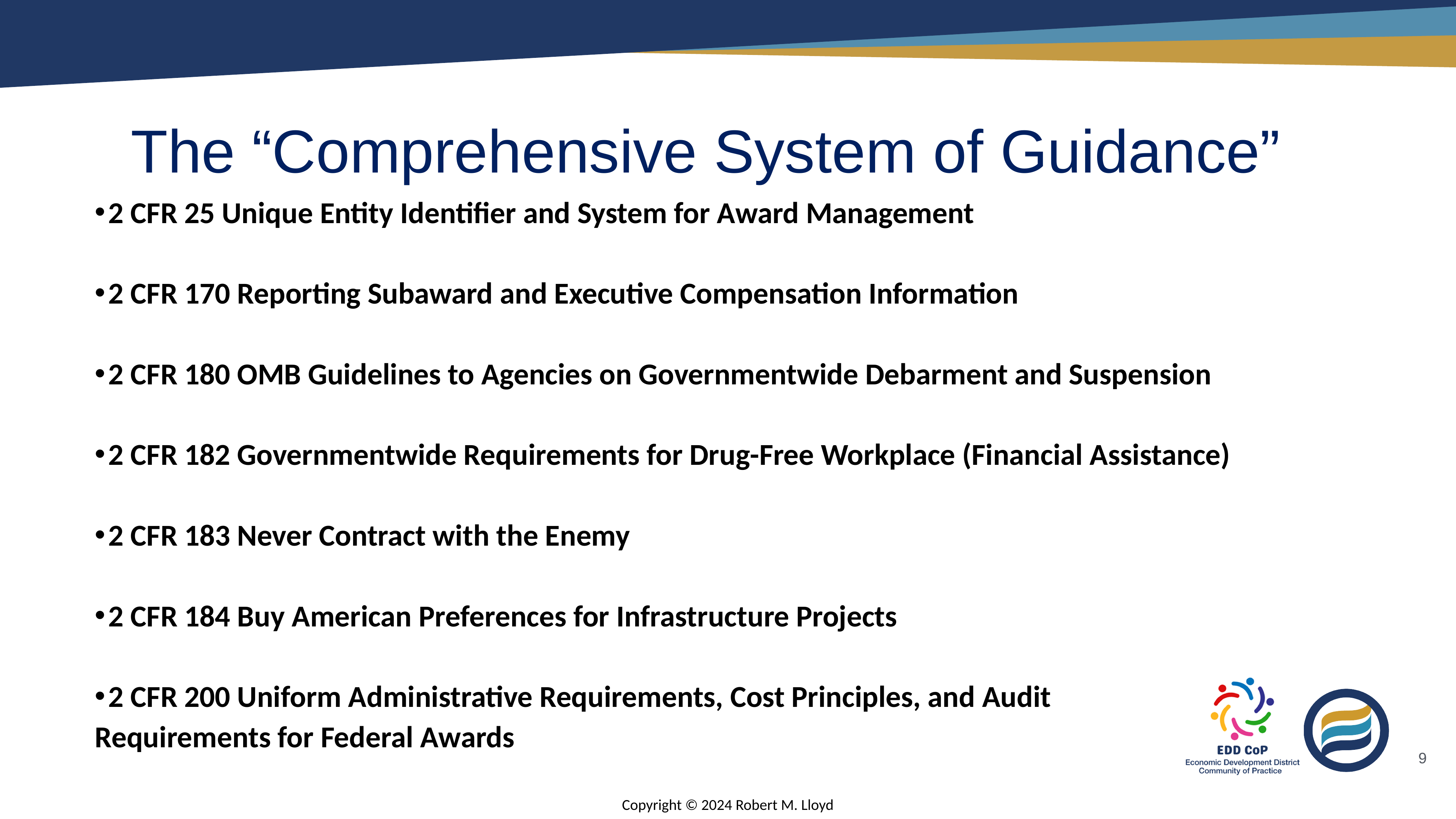

# The “Comprehensive System of Guidance”
2 CFR 25 Unique Entity Identifier and System for Award Management

2 CFR 170 Reporting Subaward and Executive Compensation Information

2 CFR 180 OMB Guidelines to Agencies on Governmentwide Debarment and Suspension

2 CFR 182 Governmentwide Requirements for Drug-Free Workplace (Financial Assistance)

2 CFR 183 Never Contract with the Enemy

2 CFR 184 Buy American Preferences for Infrastructure Projects

2 CFR 200 Uniform Administrative Requirements, Cost Principles, and Audit
Requirements for Federal Awards

9